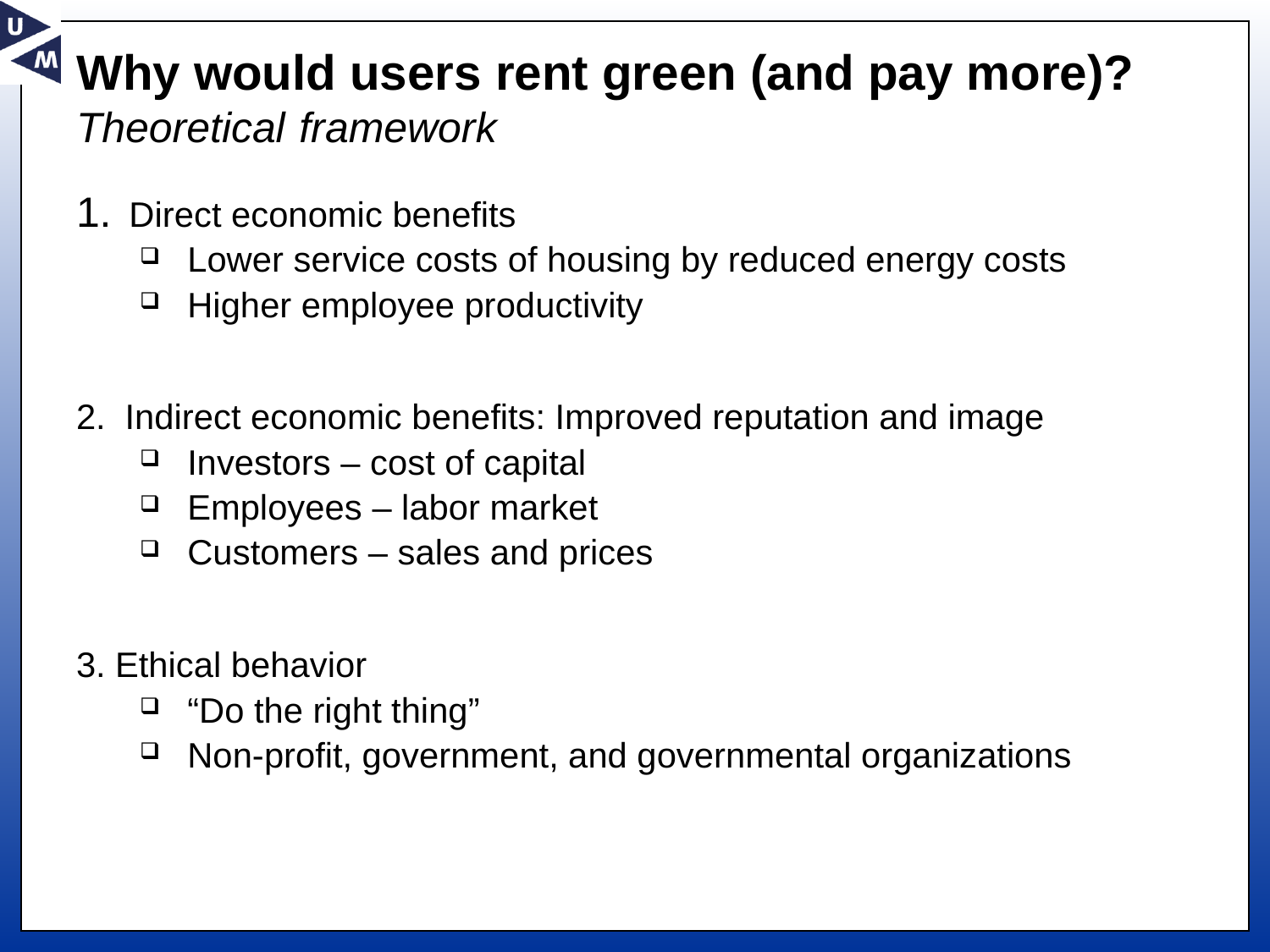

# Why would users rent green (and pay more)? Theoretical framework
Direct economic benefits
Lower service costs of housing by reduced energy costs
Higher employee productivity

2.  Indirect economic benefits: Improved reputation and image
Investors – cost of capital
Employees – labor market
Customers – sales and prices

3. Ethical behavior
“Do the right thing”
Non-profit, government, and governmental organizations